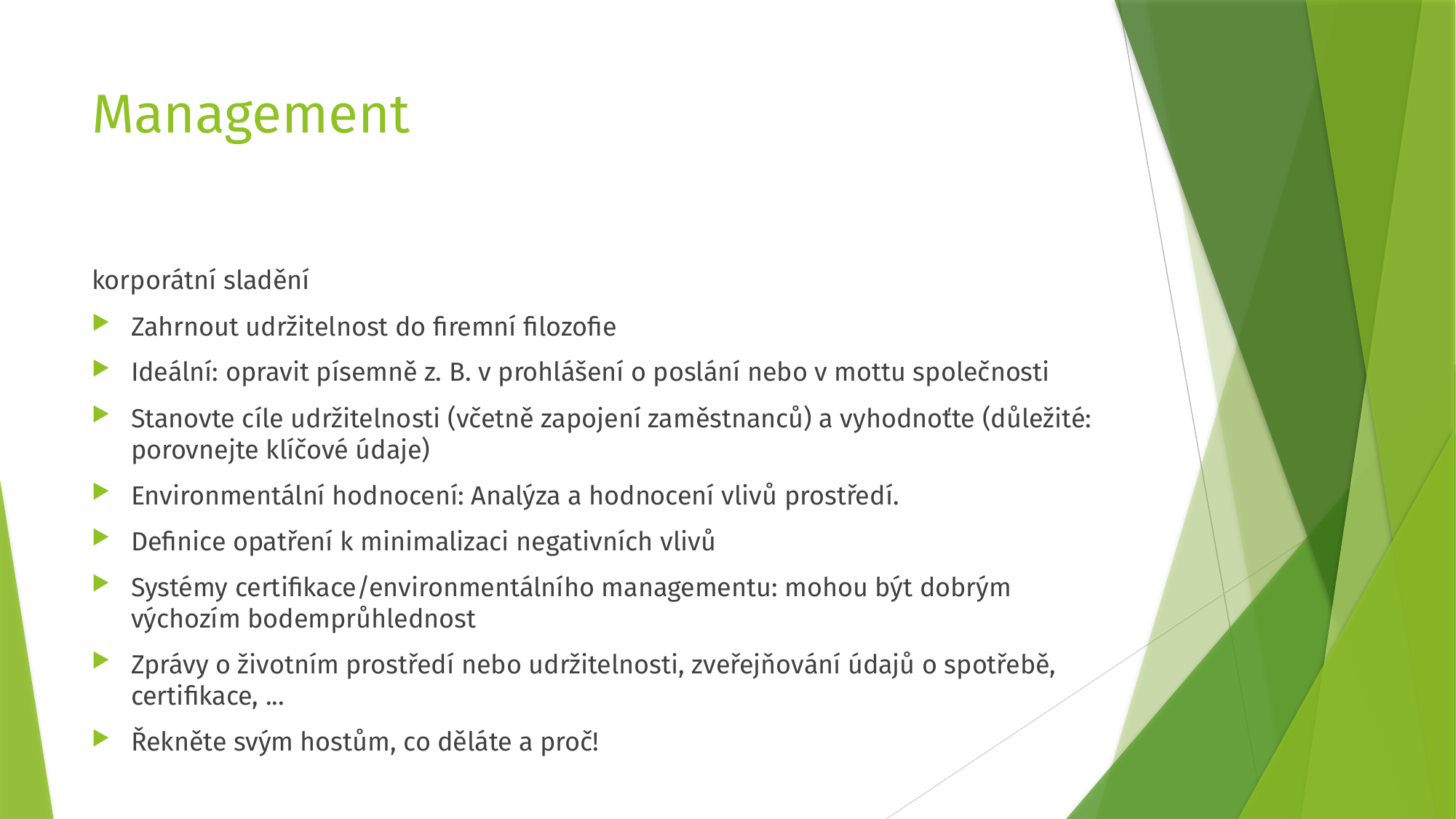

# Management
korporátní sladění
Zahrnout udržitelnost do firemní filozofie
Ideální: opravit písemně z. B. v prohlášení o poslání nebo v mottu společnosti
Stanovte cíle udržitelnosti (včetně zapojení zaměstnanců) a vyhodnoťte (důležité: porovnejte klíčové údaje)
Environmentální hodnocení: Analýza a hodnocení vlivů prostředí.
Definice opatření k minimalizaci negativních vlivů
Systémy certifikace/environmentálního managementu: mohou být dobrým výchozím bodemprůhlednost
Zprávy o životním prostředí nebo udržitelnosti, zveřejňování údajů o spotřebě, certifikace, ...
Řekněte svým hostům, co děláte a proč!